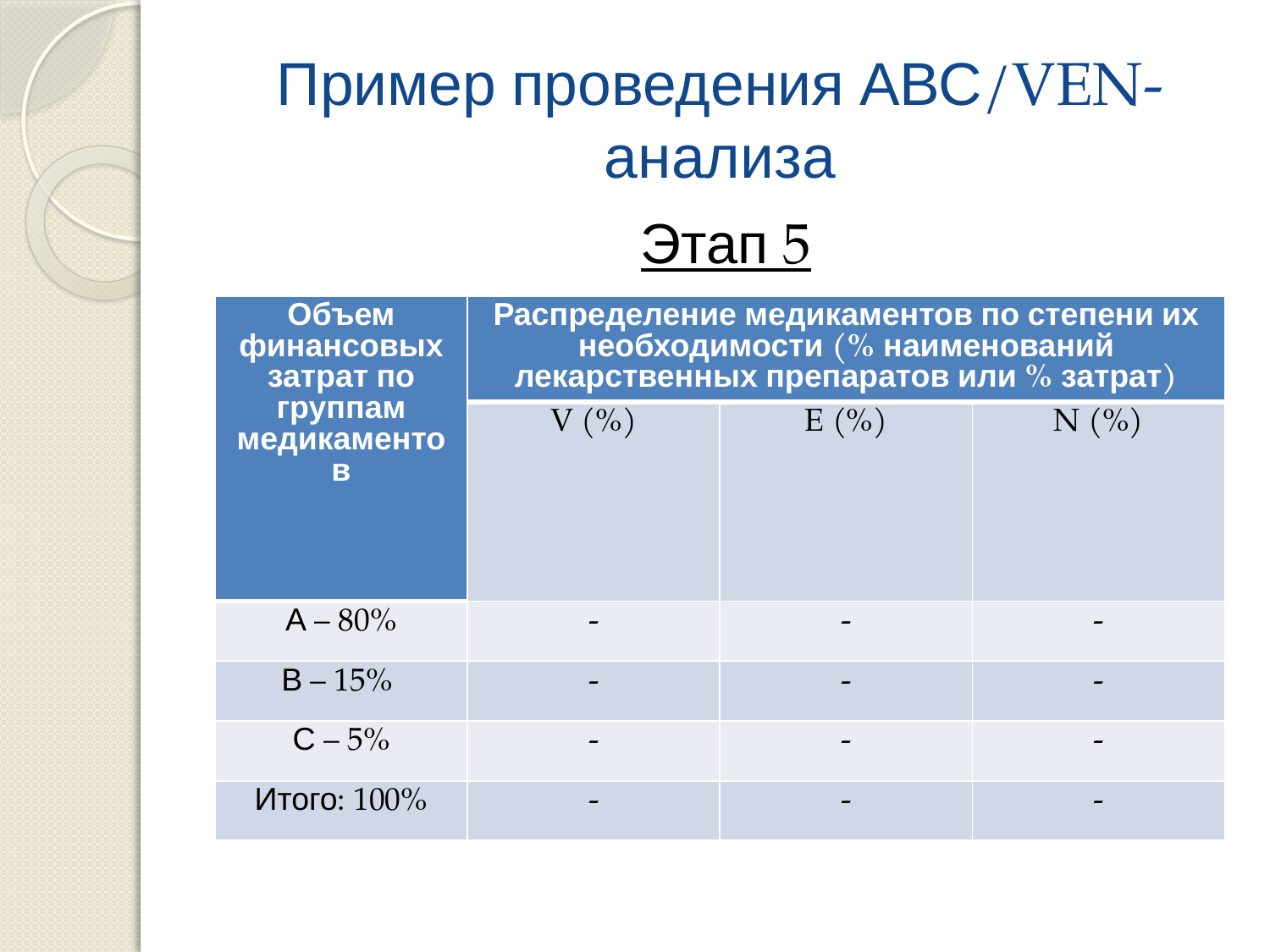

# Пример проведения АВС/VEN-анализа
Этап 5
Свод результатов в таблицу

| Объем финансовых затрат по группам медикаментов | Распределение медикаментов по степени их необходимости (% наименований лекарственных препаратов или % затрат) |  |  |
| --- | --- | --- | --- |
|  | V (%) | E (%) | N (%) |
| А – 80% | - | - | - |
| В – 15% | - | - | - |
| С – 5% | - | - | - |
| Итого: 100% | - | - | - |